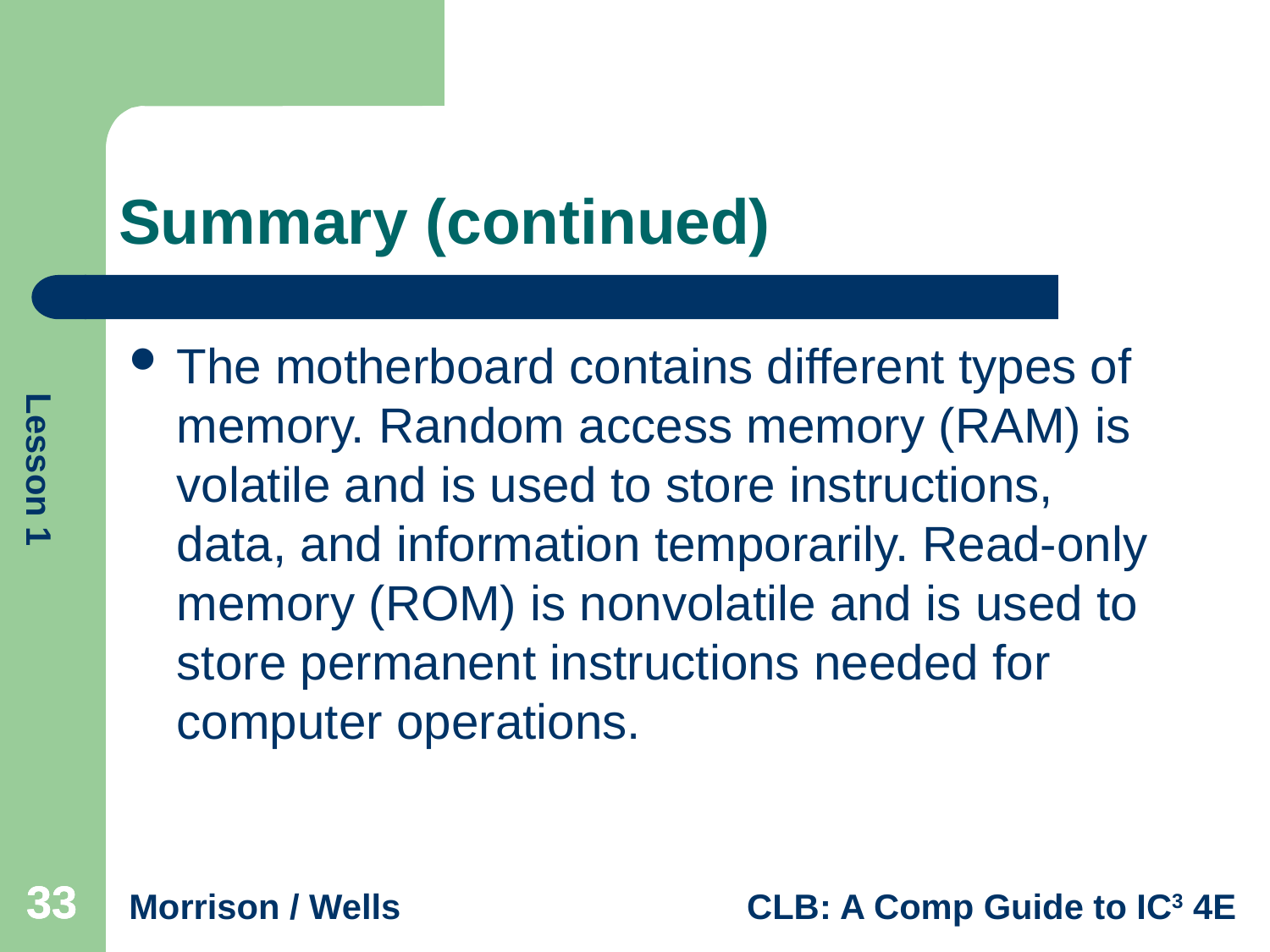

# Summary (continued)
The motherboard contains different types of memory. Random access memory (RAM) is volatile and is used to store instructions, data, and information temporarily. Read-only memory (ROM) is nonvolatile and is used to store permanent instructions needed for computer operations.
33
33
33